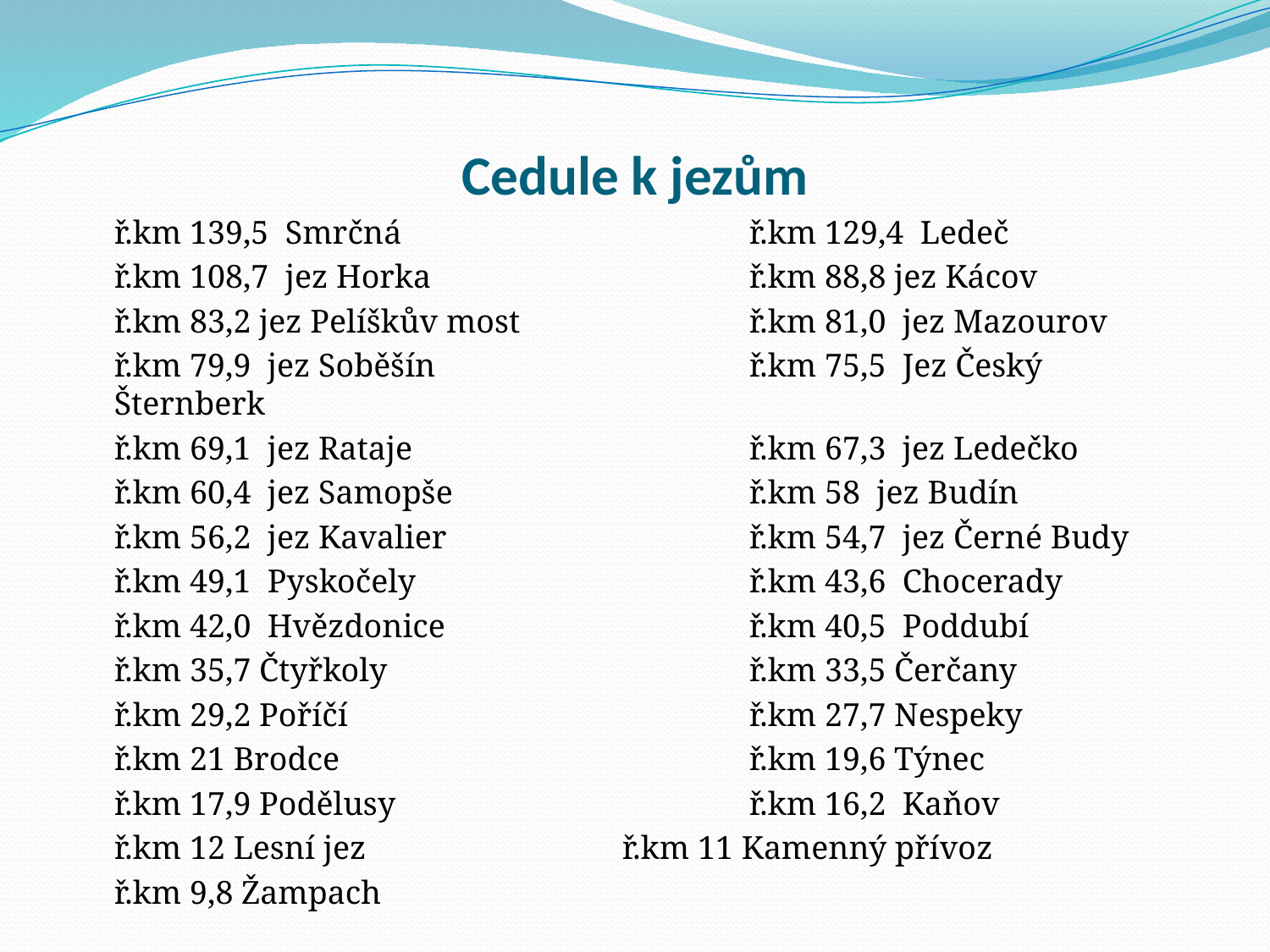

# Cedule k jezům
	ř.km 139,5  Smrčná			ř.km 129,4  Ledeč
	ř.km 108,7  jez Horka 			ř.km 88,8 jez Kácov
	ř.km 83,2 jez Pelíškův most		ř.km 81,0  jez Mazourov
	ř.km 79,9  jez Soběšín			ř.km 75,5  Jez Český Šternberk
	ř.km 69,1  jez Rataje			ř.km 67,3  jez Ledečko
	ř.km 60,4  jez Samopše			ř.km 58  jez Budín
	ř.km 56,2  jez Kavalier			ř.km 54,7  jez Černé Budy
	ř.km 49,1  Pyskočely			ř.km 43,6  Chocerady
	ř.km 42,0  Hvězdonice			ř.km 40,5  Poddubí
	ř.km 35,7 Čtyřkoly			ř.km 33,5 Čerčany
	ř.km 29,2 Poříčí				ř.km 27,7 Nespeky
	ř.km 21 Brodce				ř.km 19,6 Týnec
	ř.km 17,9 Podělusy			ř.km 16,2  Kaňov
	ř.km 12 Lesní jez			ř.km 11 Kamenný přívoz
	ř.km 9,8 Žampach